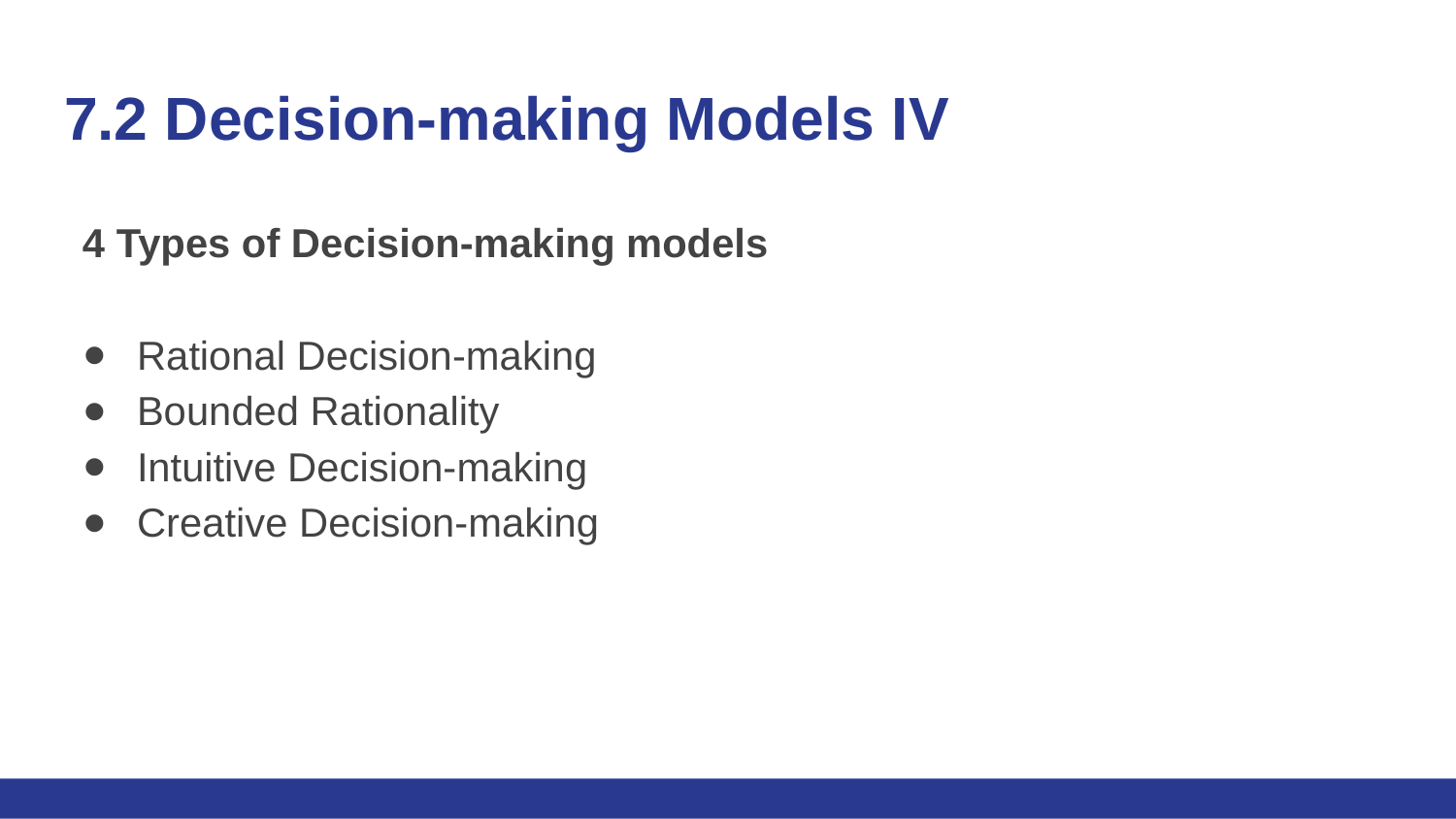

# 7.2 Decision-making Models IV
4 Types of Decision-making models

Rational Decision-making
Bounded Rationality
Intuitive Decision-making
Creative Decision-making